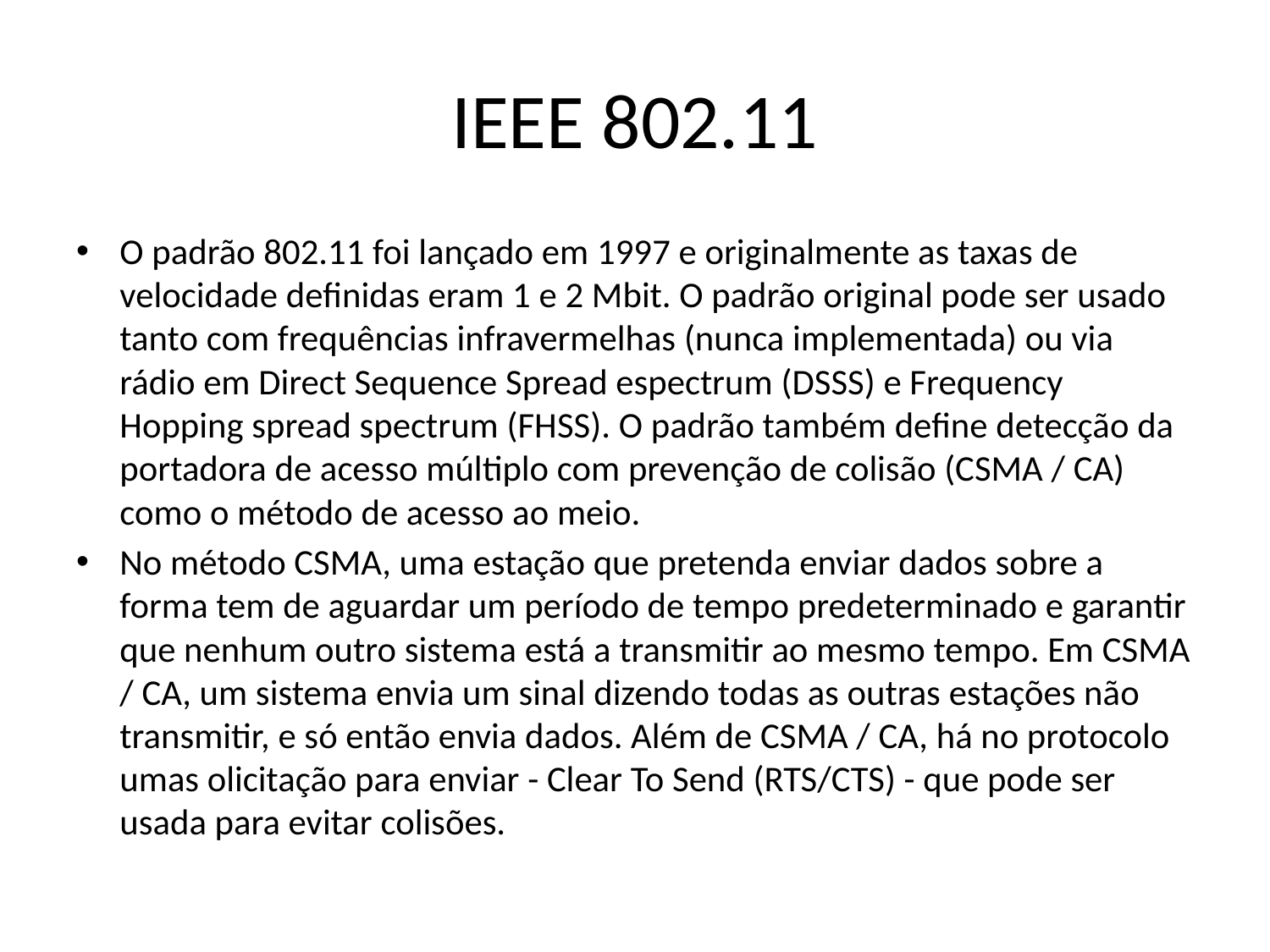

# IEEE 802.11
O padrão 802.11 foi lançado em 1997 e originalmente as taxas de velocidade definidas eram 1 e 2 Mbit. O padrão original pode ser usado tanto com frequências infravermelhas (nunca implementada) ou via rádio em Direct Sequence Spread espectrum (DSSS) e Frequency Hopping spread spectrum (FHSS). O padrão também define detecção da portadora de acesso múltiplo com prevenção de colisão (CSMA / CA) como o método de acesso ao meio.
No método CSMA, uma estação que pretenda enviar dados sobre a forma tem de aguardar um período de tempo predeterminado e garantir que nenhum outro sistema está a transmitir ao mesmo tempo. Em CSMA / CA, um sistema envia um sinal dizendo todas as outras estações não transmitir, e só então envia dados. Além de CSMA / CA, há no protocolo umas olicitação para enviar - Clear To Send (RTS/CTS) - que pode ser usada para evitar colisões.